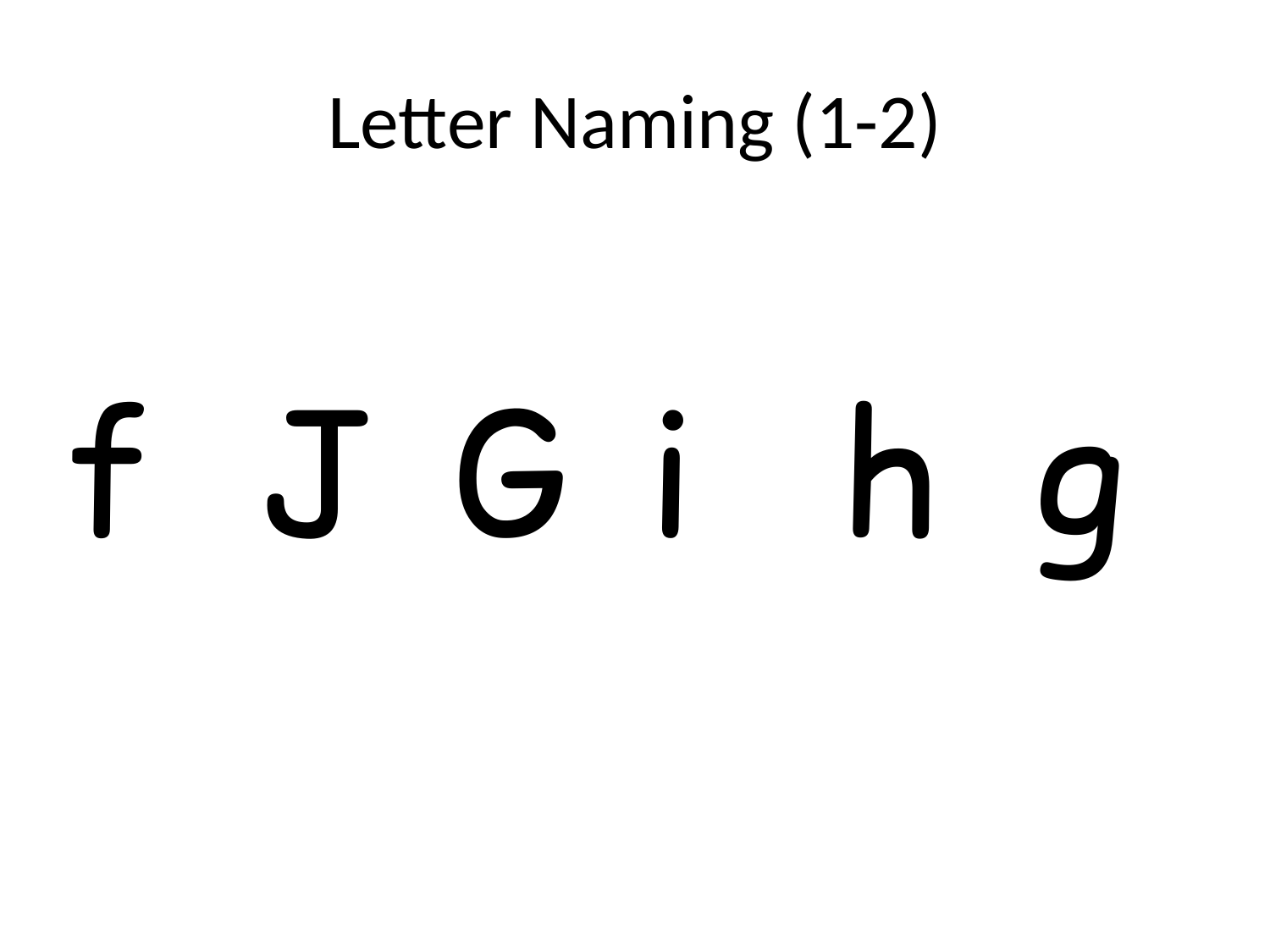

# Letter Naming (1-2)

| f | J | G | i | h | g |
| --- | --- | --- | --- | --- | --- |